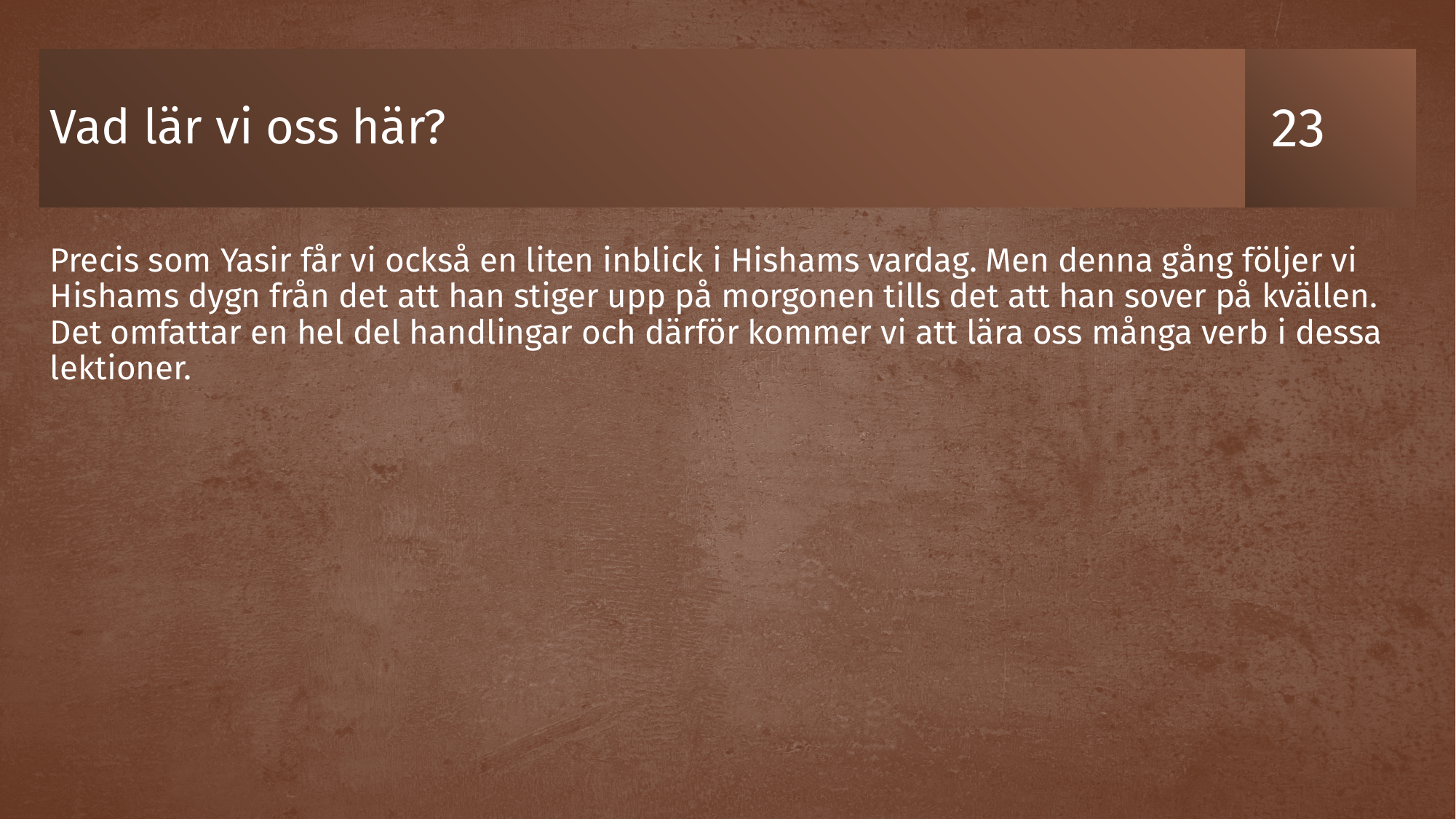

# Vad lär vi oss här?
Precis som Yasir får vi också en liten inblick i Hishams vardag. Men denna gång följer vi Hishams dygn från det att han stiger upp på morgonen tills det att han sover på kvällen. Det omfattar en hel del handlingar och därför kommer vi att lära oss många verb i dessa lektioner.